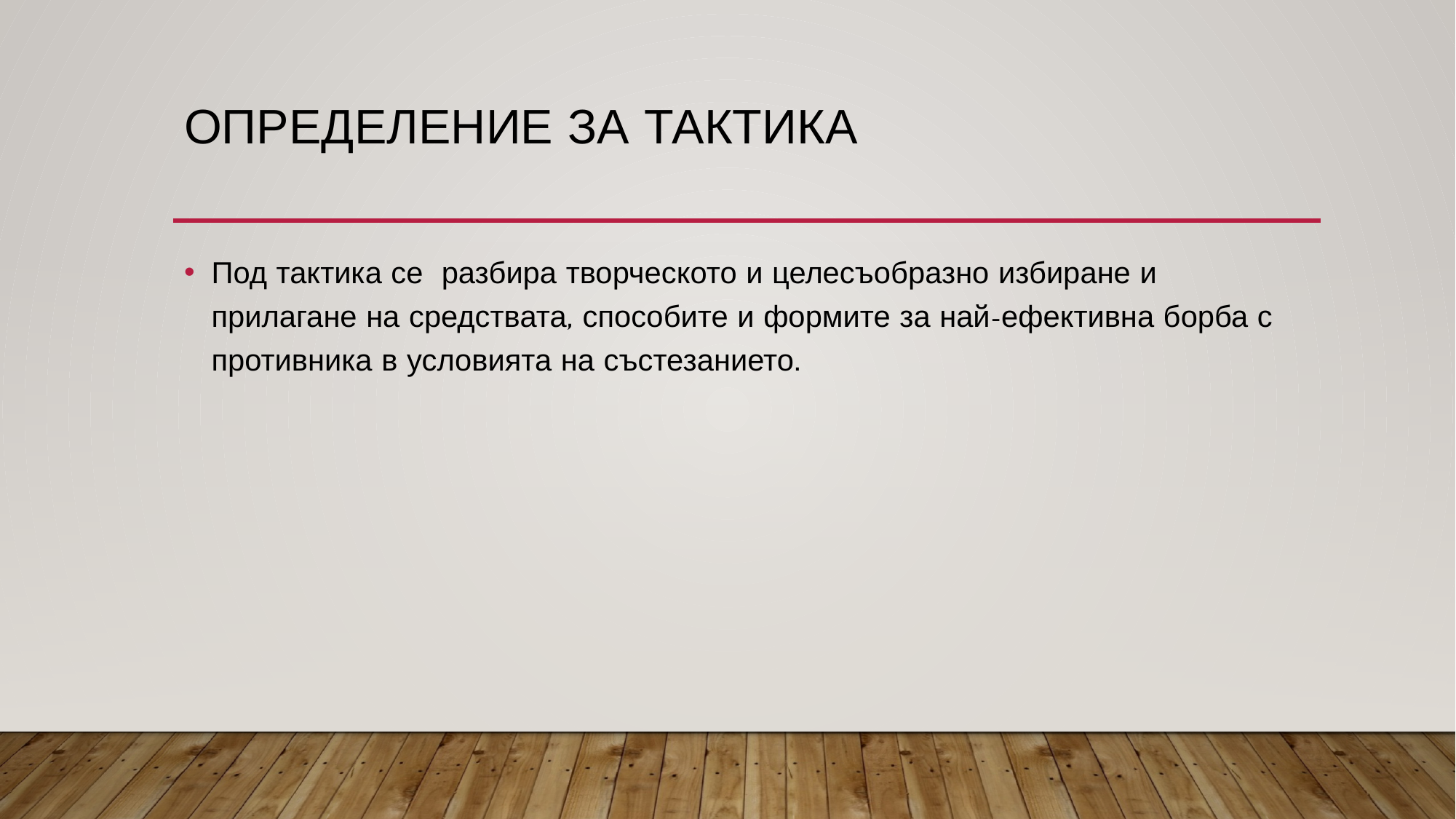

# Определение за тактика
Под тактика се  разбира творческото и целесъобразно избиране и прилагане на средствата, способите и формите за най-ефективна борба с противника в условията на състезанието.